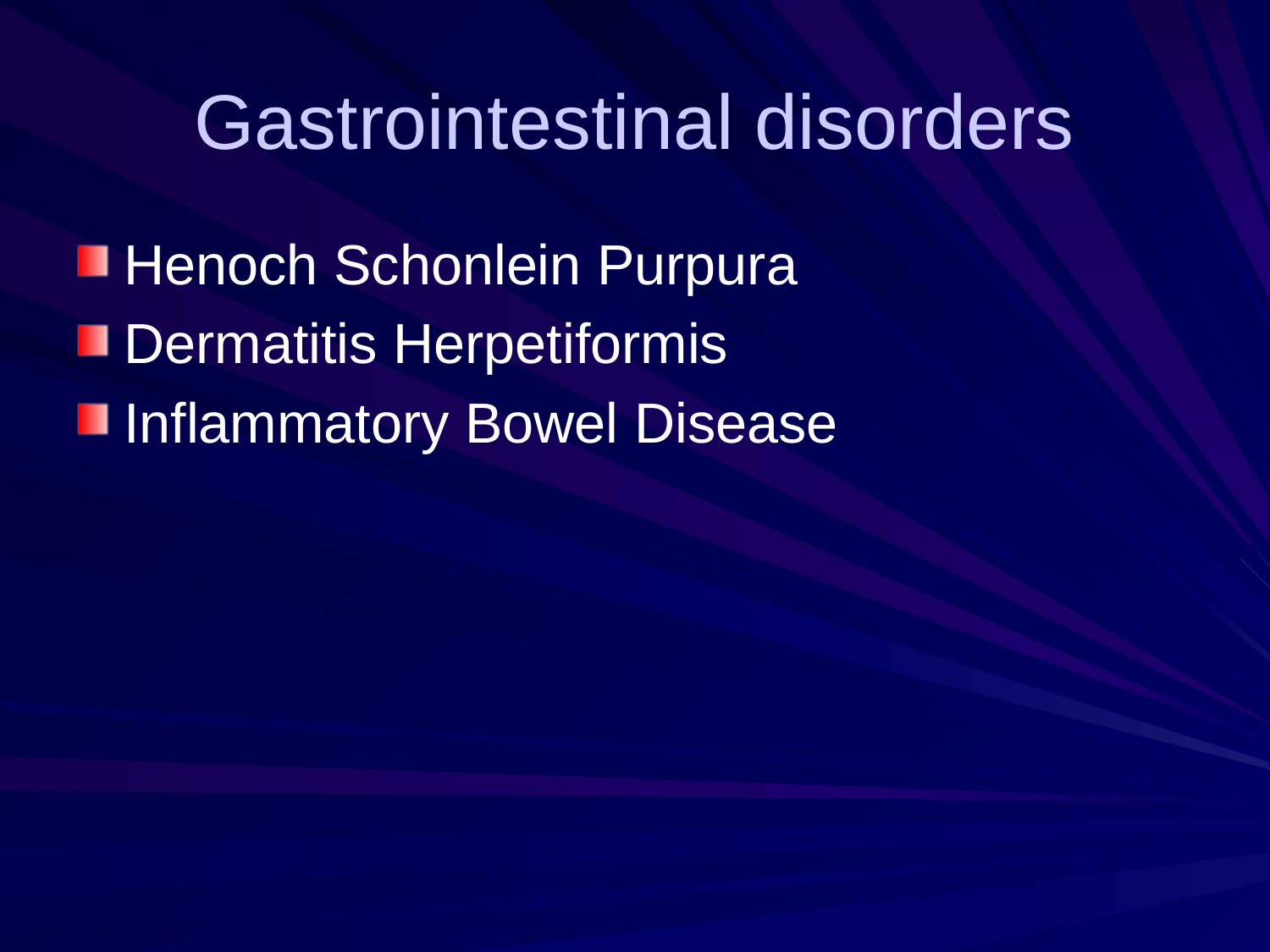

# Gastrointestinal disorders
Henoch Schonlein Purpura
Dermatitis Herpetiformis
Inflammatory Bowel Disease